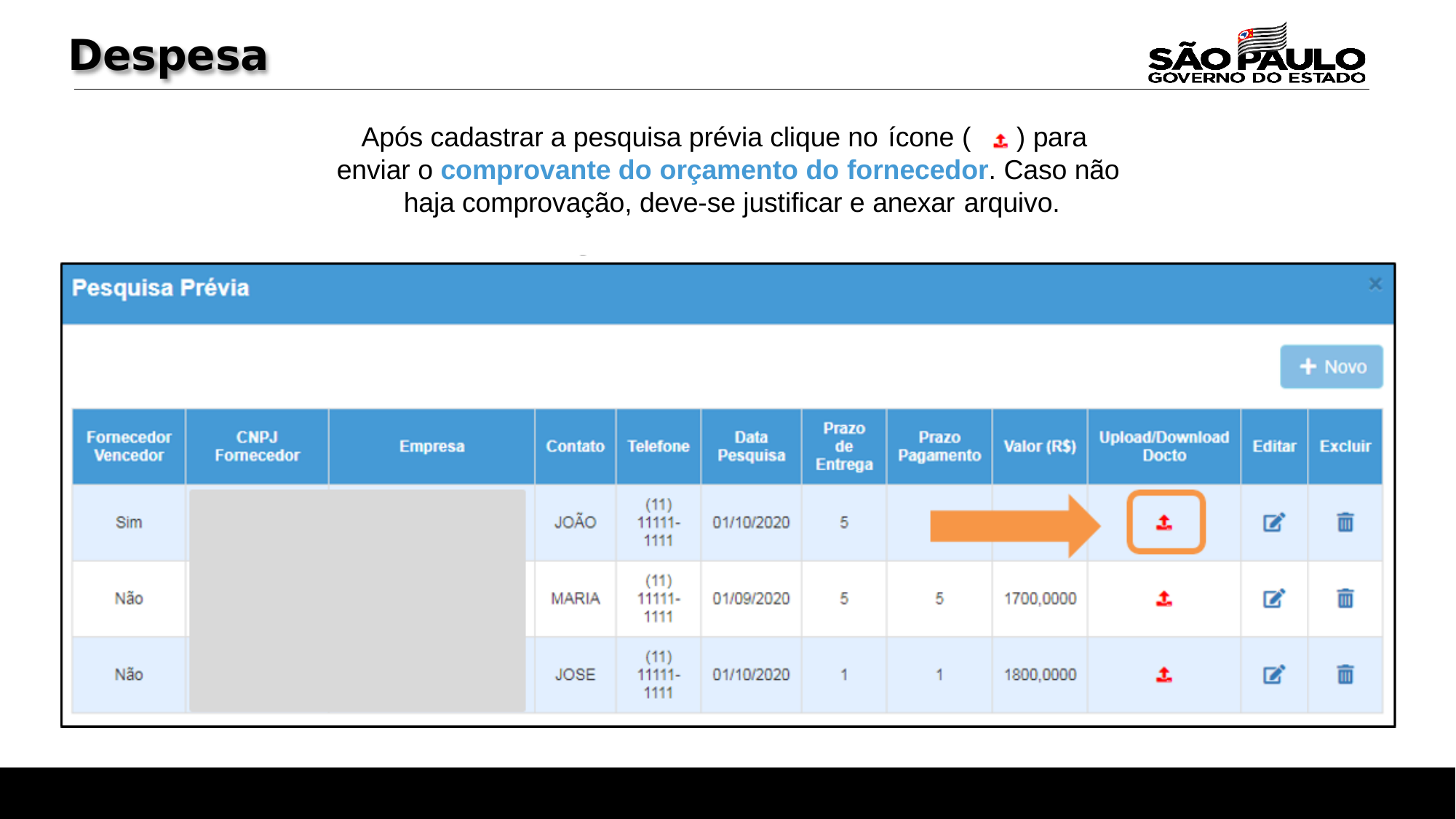

Despesa
Após cadastrar a pesquisa prévia clique no ícone (	) para  enviar o comprovante do orçamento do fornecedor. Caso não  haja comprovação, deve-se justificar e anexar arquivo.